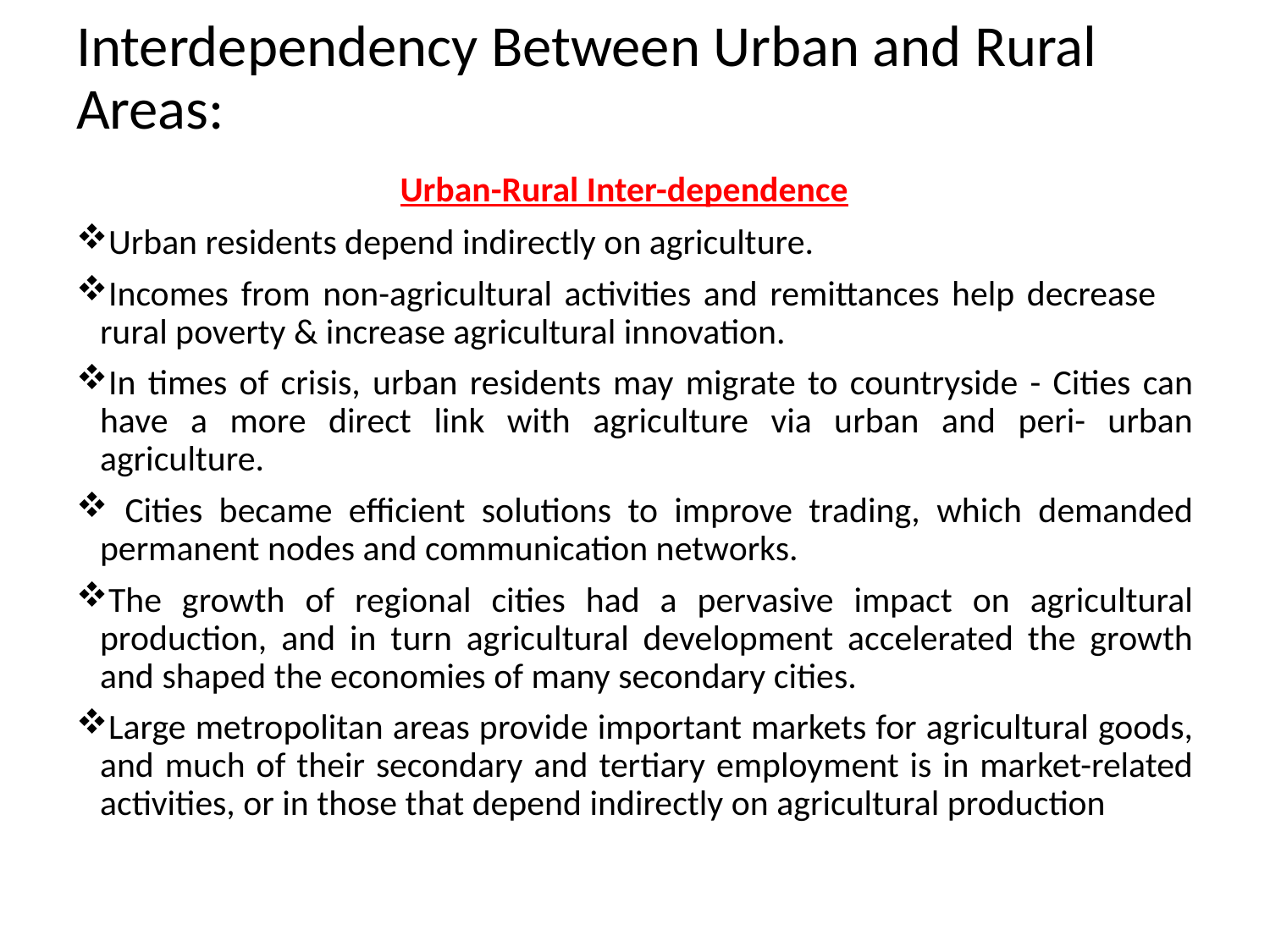

# Interdependency Between Urban and Rural Areas:
                                  Urban-Rural Inter-dependence
Urban residents depend indirectly on agriculture.
Incomes from non-agricultural activities and remittances help decrease    rural poverty & increase agricultural innovation.
In times of crisis, urban residents may migrate to countryside - Cities can have a more direct link with agriculture via urban and peri- urban agriculture.
 Cities became efficient solutions to improve trading, which demanded permanent nodes and communication networks.
The growth of regional cities had a pervasive impact on agricultural production, and in turn agricultural development accelerated the growth and shaped the economies of many secondary cities.
Large metropolitan areas provide important markets for agricultural goods, and much of their secondary and tertiary employment is in market-related activities, or in those that depend indirectly on agricultural production